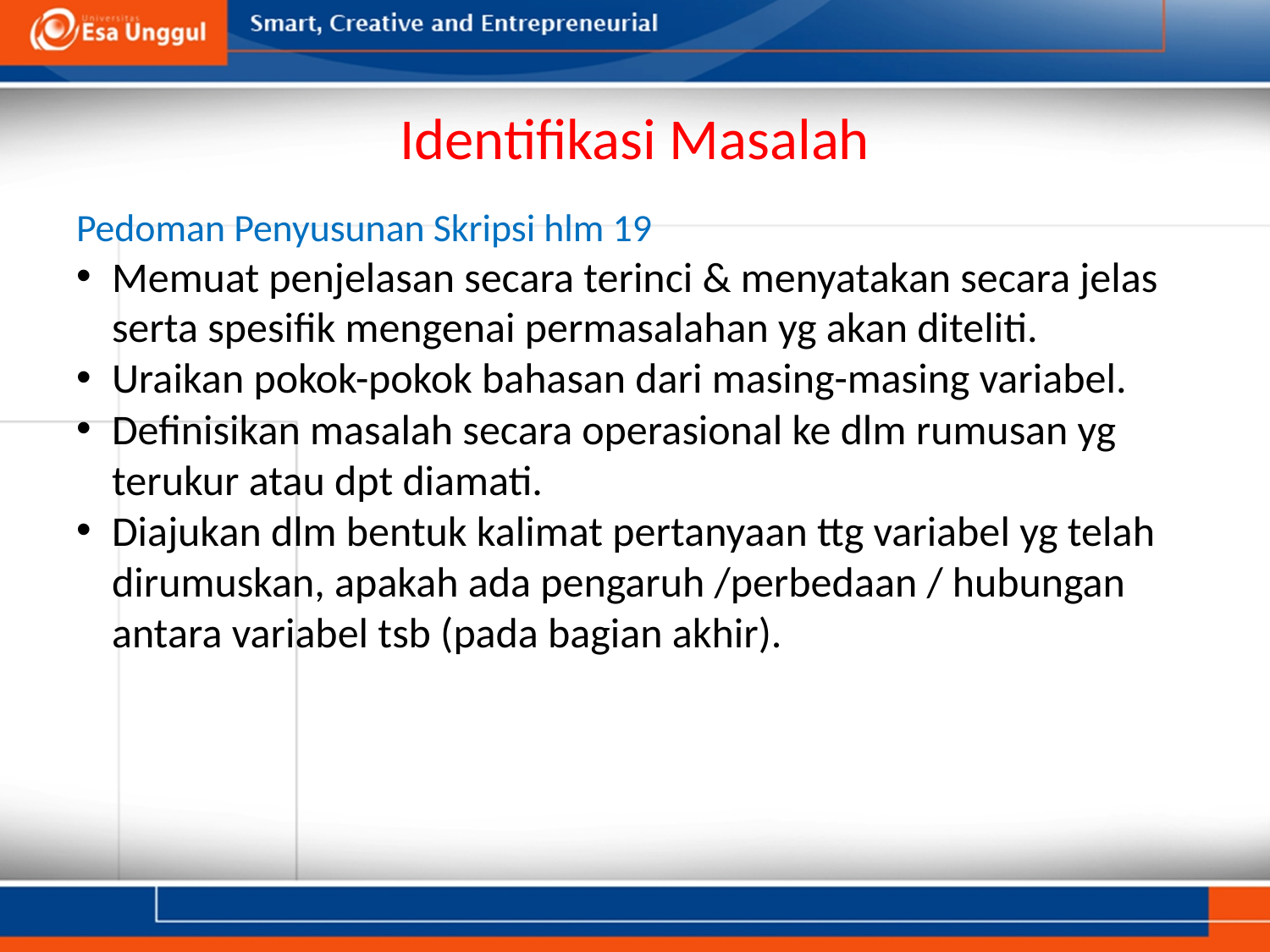

# Identifikasi Masalah
Pedoman Penyusunan Skripsi hlm 19
Memuat penjelasan secara terinci & menyatakan secara jelas serta spesifik mengenai permasalahan yg akan diteliti.
Uraikan pokok-pokok bahasan dari masing-masing variabel.
Definisikan masalah secara operasional ke dlm rumusan yg terukur atau dpt diamati.
Diajukan dlm bentuk kalimat pertanyaan ttg variabel yg telah dirumuskan, apakah ada pengaruh /perbedaan / hubungan antara variabel tsb (pada bagian akhir).